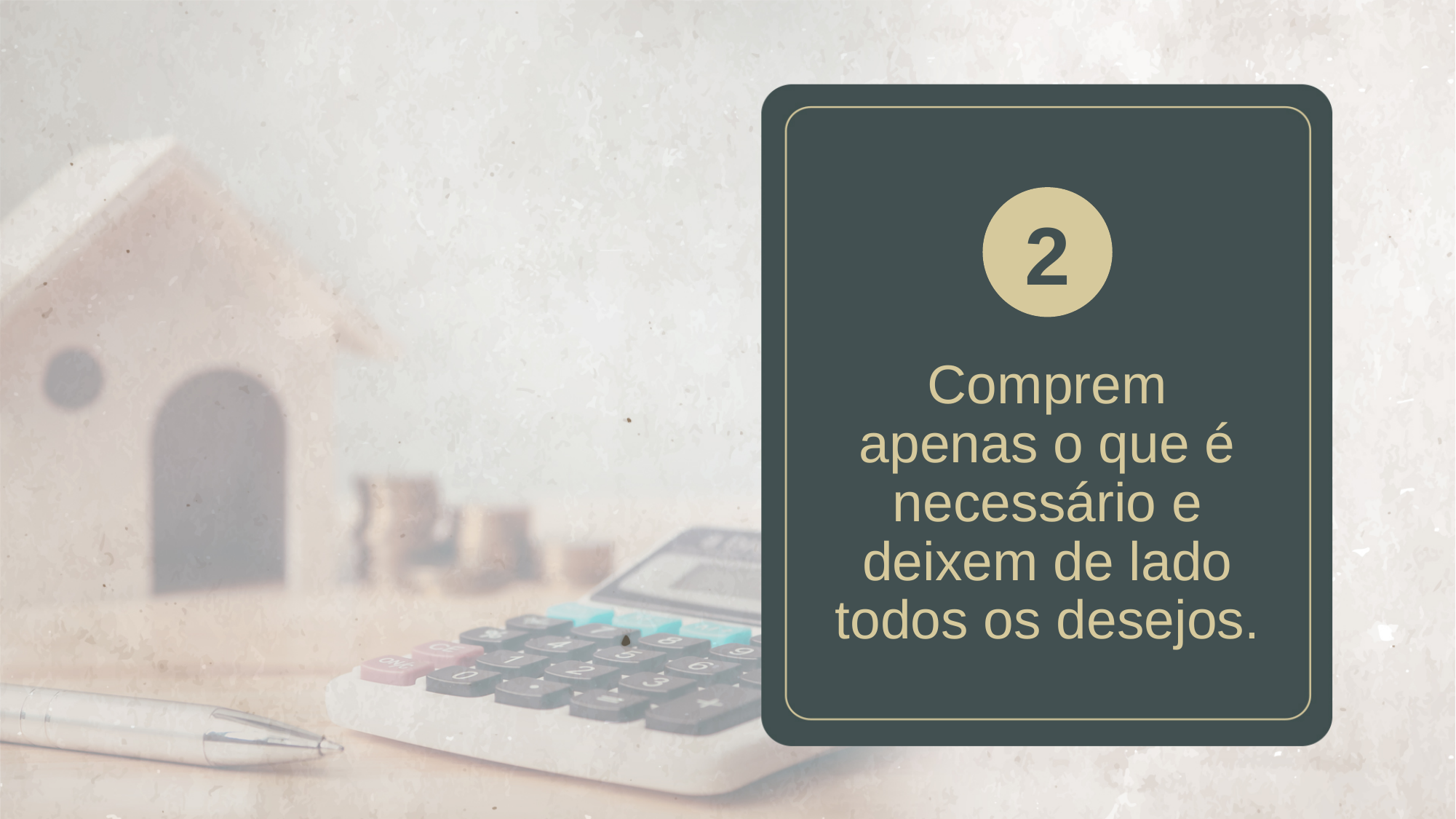

2
# Comprem apenas o que é necessário e deixem de lado todos os desejos.